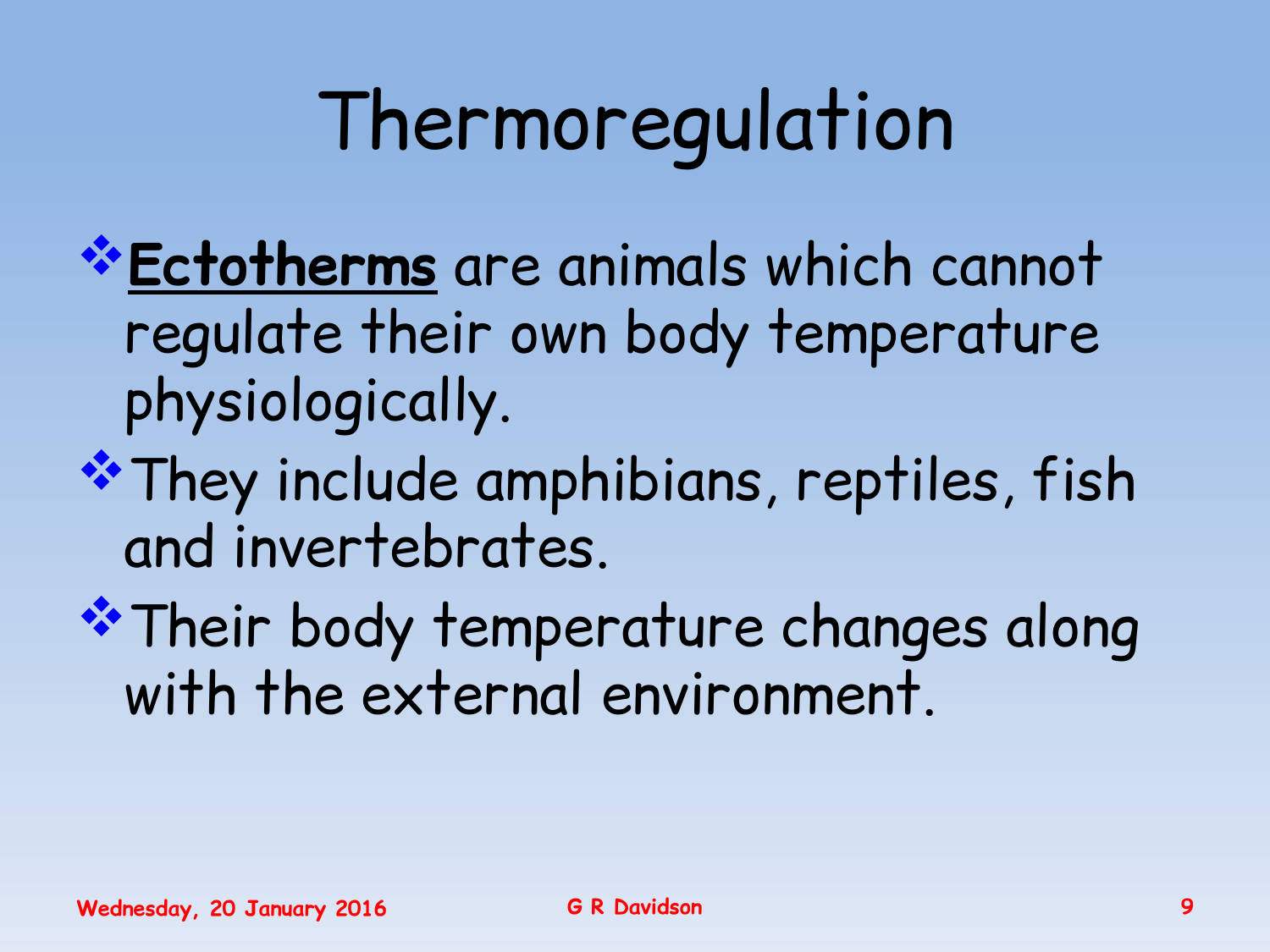

# Thermoregulation
Ectotherms are animals which cannot regulate their own body temperature physiologically.
They include amphibians, reptiles, fish and invertebrates.
Their body temperature changes along with the external environment.
Wednesday, 20 January 2016
G R Davidson
9